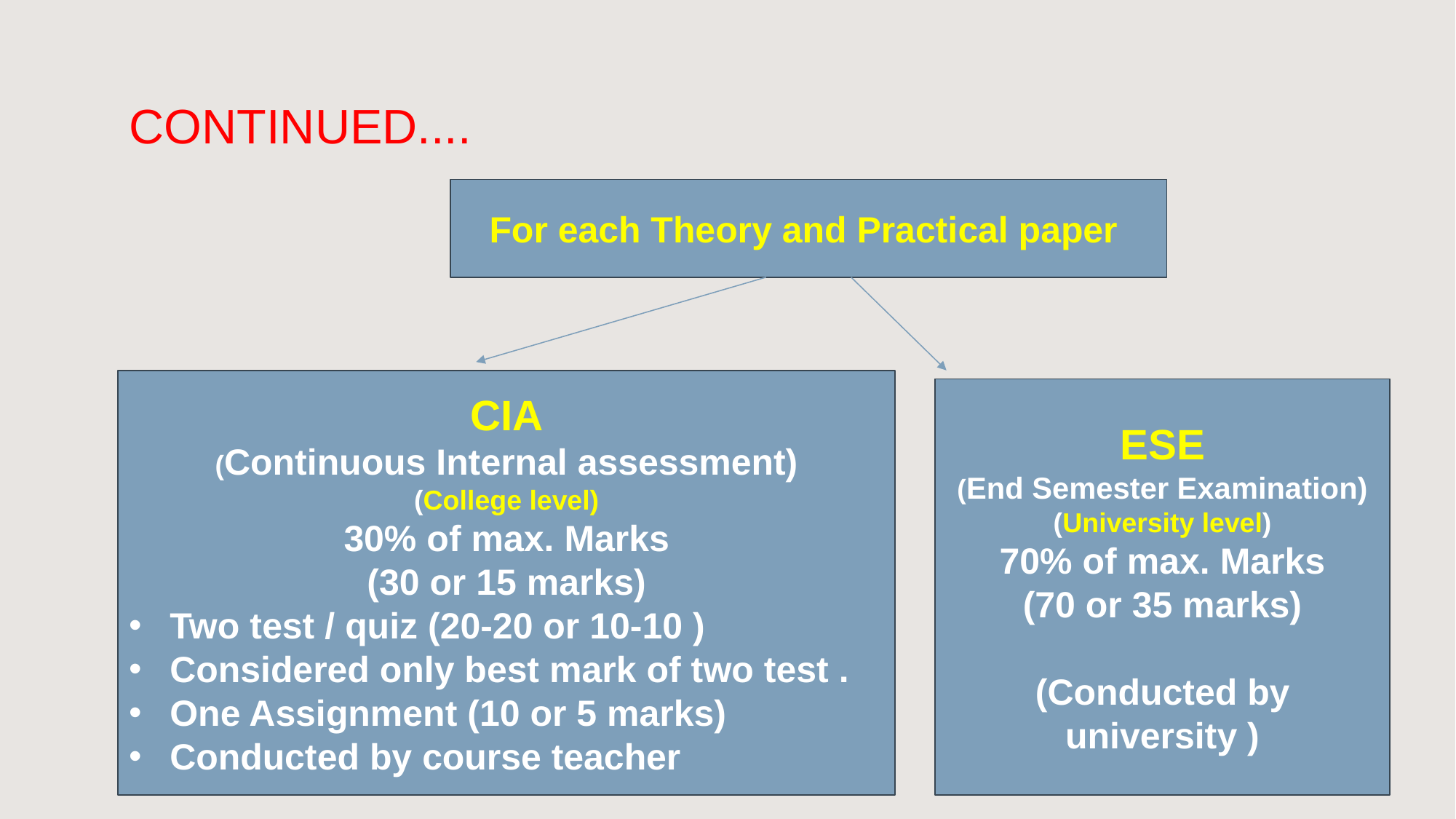

# CONTINUED....
For each Theory and Practical paper
CIA
(Continuous Internal assessment)
(College level)
30% of max. Marks
(30 or 15 marks)
Two test / quiz (20-20 or 10-10 )
Considered only best mark of two test .
One Assignment (10 or 5 marks)
Conducted by course teacher
ESE
(End Semester Examination)
(University level)
70% of max. Marks
(70 or 35 marks)

(Conducted by university )